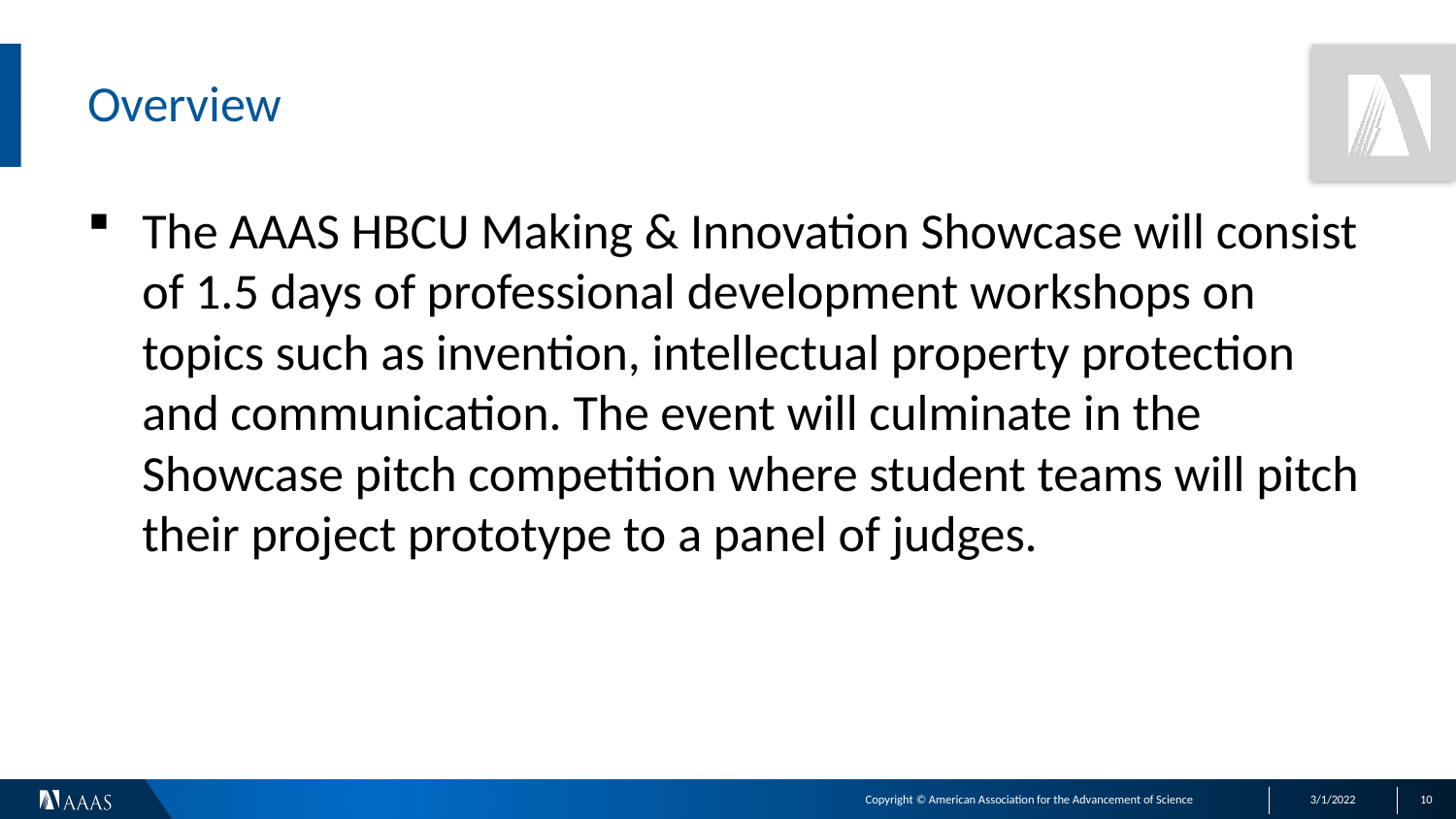

# Overview
The AAAS HBCU Making & Innovation Showcase will consist of 1.5 days of professional development workshops on topics such as invention, intellectual property protection and communication. The event will culminate in the Showcase pitch competition where student teams will pitch their project prototype to a panel of judges.